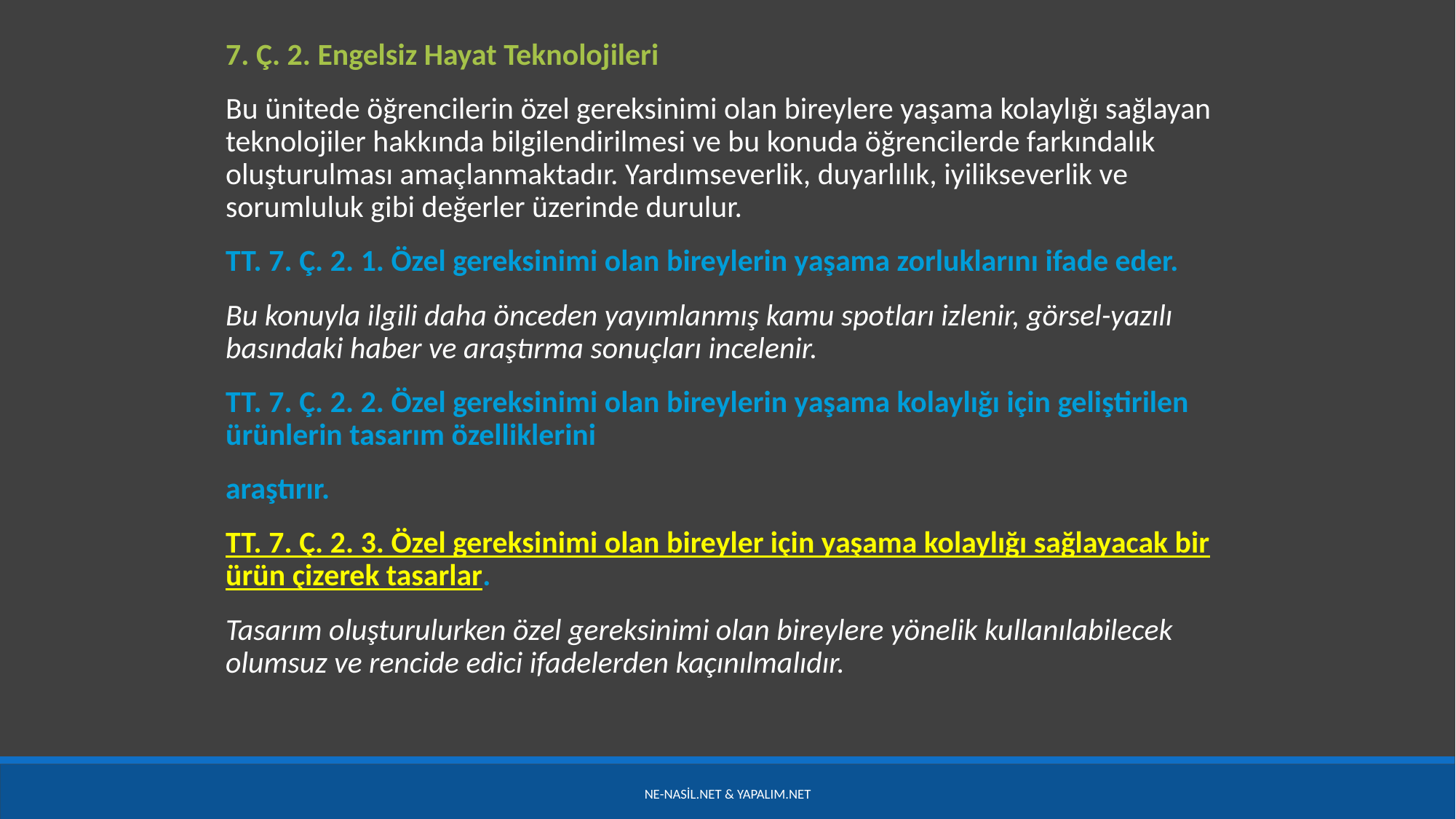

7. Ç. 2. Engelsiz Hayat Teknolojileri
Bu ünitede öğrencilerin özel gereksinimi olan bireylere yaşama kolaylığı sağlayan teknolojiler hakkında bilgilendirilmesi ve bu konuda öğrencilerde farkındalık oluşturulması amaçlanmaktadır. Yardımseverlik, duyarlılık, iyilikseverlik ve sorumluluk gibi değerler üzerinde durulur.
TT. 7. Ç. 2. 1. Özel gereksinimi olan bireylerin yaşama zorluklarını ifade eder.
Bu konuyla ilgili daha önceden yayımlanmış kamu spotları izlenir, görsel-yazılı basındaki haber ve araştırma sonuçları incelenir.
TT. 7. Ç. 2. 2. Özel gereksinimi olan bireylerin yaşama kolaylığı için geliştirilen ürünlerin tasarım özelliklerini
araştırır.
TT. 7. Ç. 2. 3. Özel gereksinimi olan bireyler için yaşama kolaylığı sağlayacak bir ürün çizerek tasarlar.
Tasarım oluşturulurken özel gereksinimi olan bireylere yönelik kullanılabilecek olumsuz ve rencide edici ifadelerden kaçınılmalıdır.

Ne-nasil.net & yapalım.net